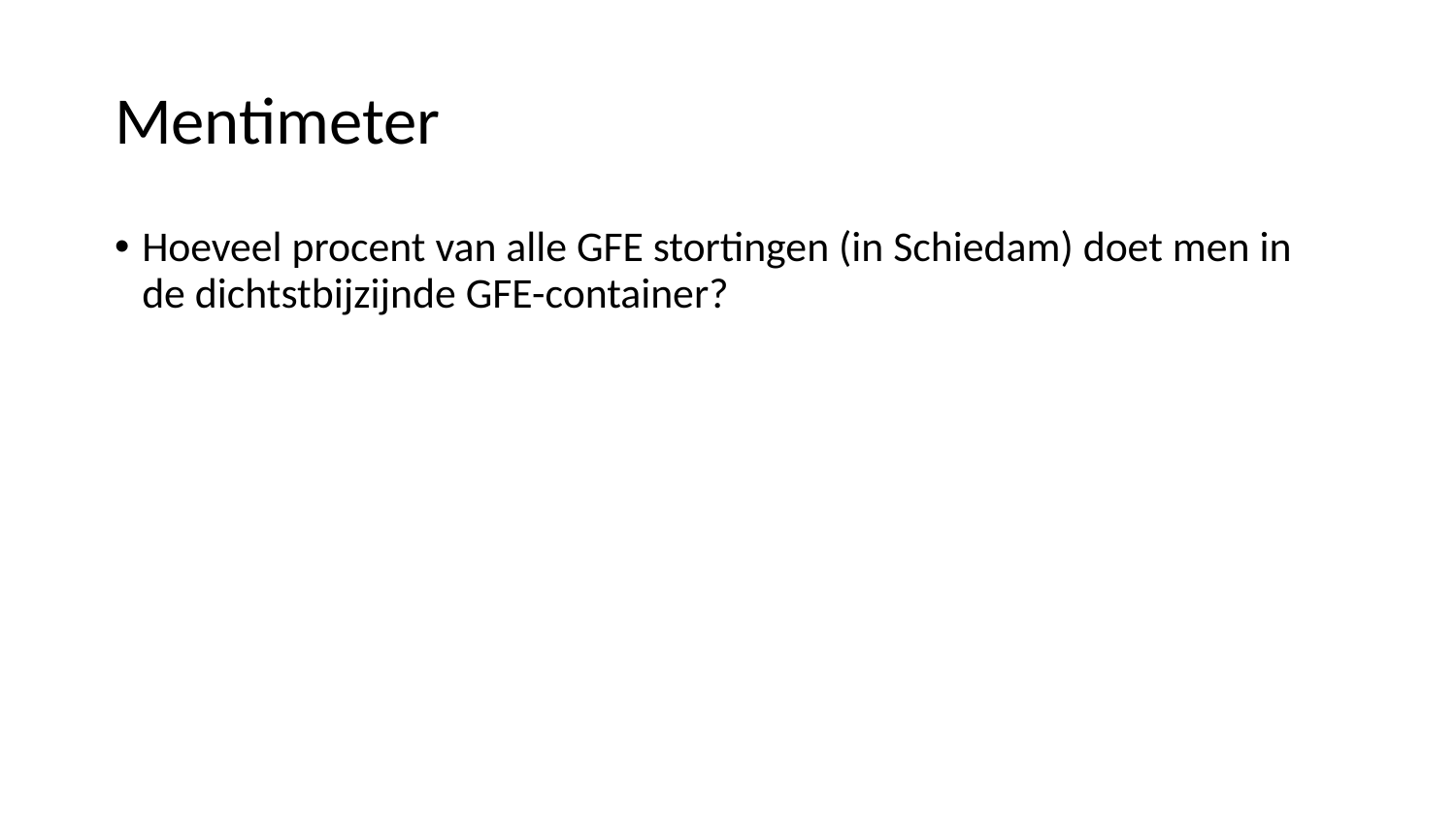

# Mentimeter
Hoeveel procent van alle GFE stortingen (in Schiedam) doet men in de dichtstbijzijnde GFE-container?